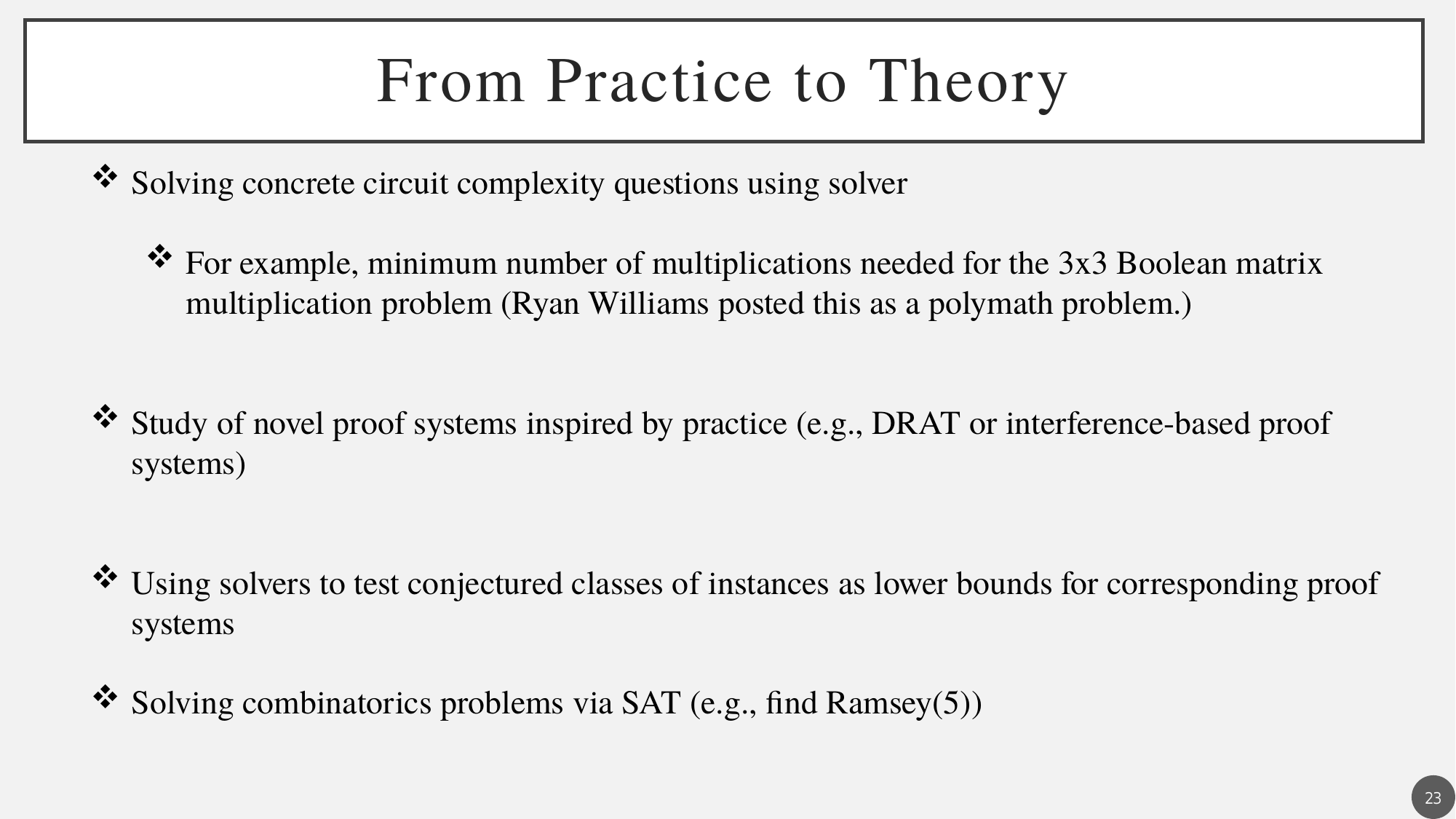

# From Practice to Theory
Solving concrete circuit complexity questions using solver

For example, minimum number of multiplications needed for the 3x3 Boolean matrix multiplication problem (Ryan Williams posted this as a polymath problem.)

Study of novel proof systems inspired by practice (e.g., DRAT or interference-based proof systems)

Using solvers to test conjectured classes of instances as lower bounds for corresponding proof systems

Solving combinatorics problems via SAT (e.g., find Ramsey(5))

23